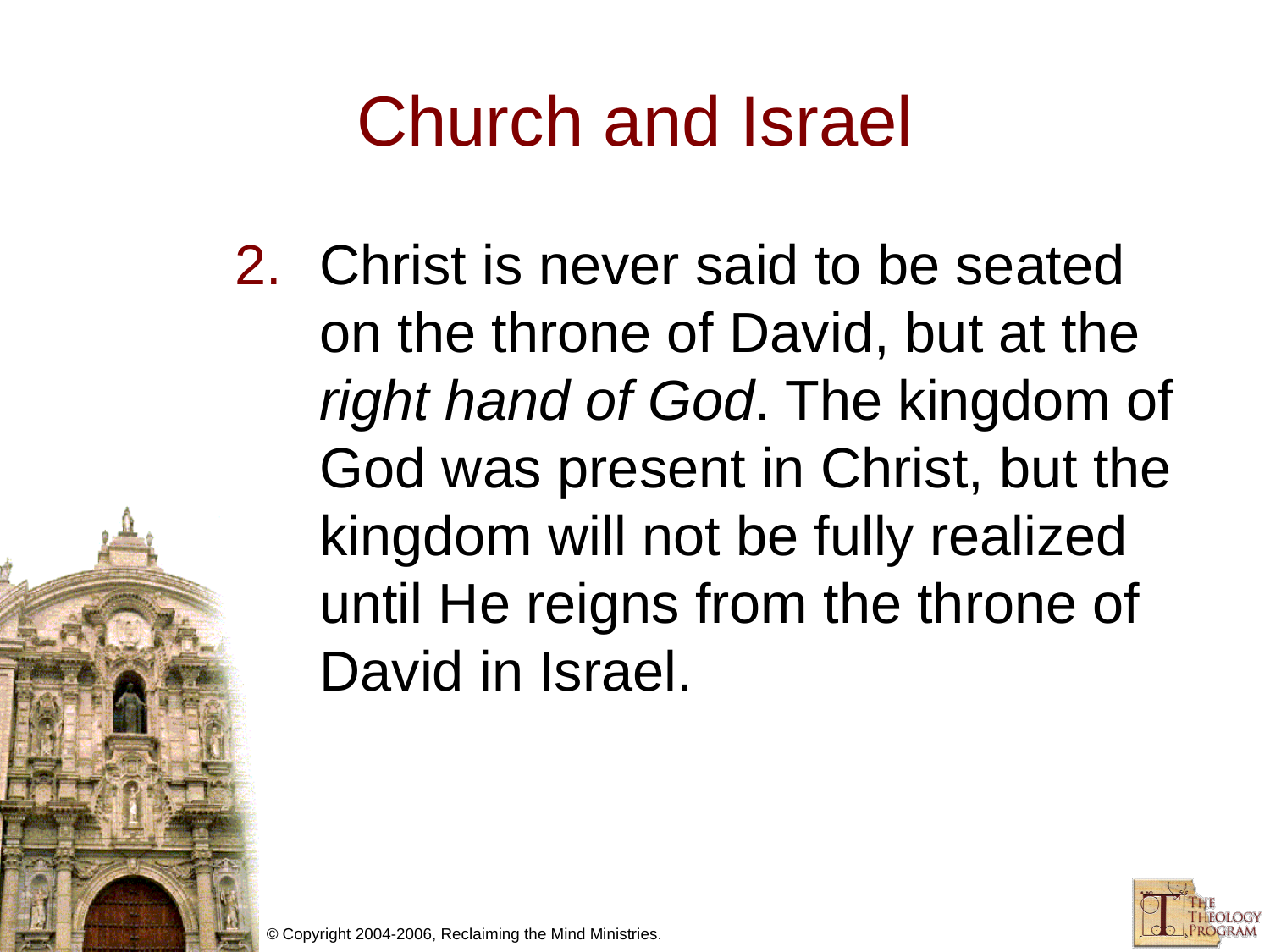

# Church and Israel
Christ is never said to be seated on the throne of David, but at the right hand of God. The kingdom of God was present in Christ, but the kingdom will not be fully realized until He reigns from the throne of David in Israel.